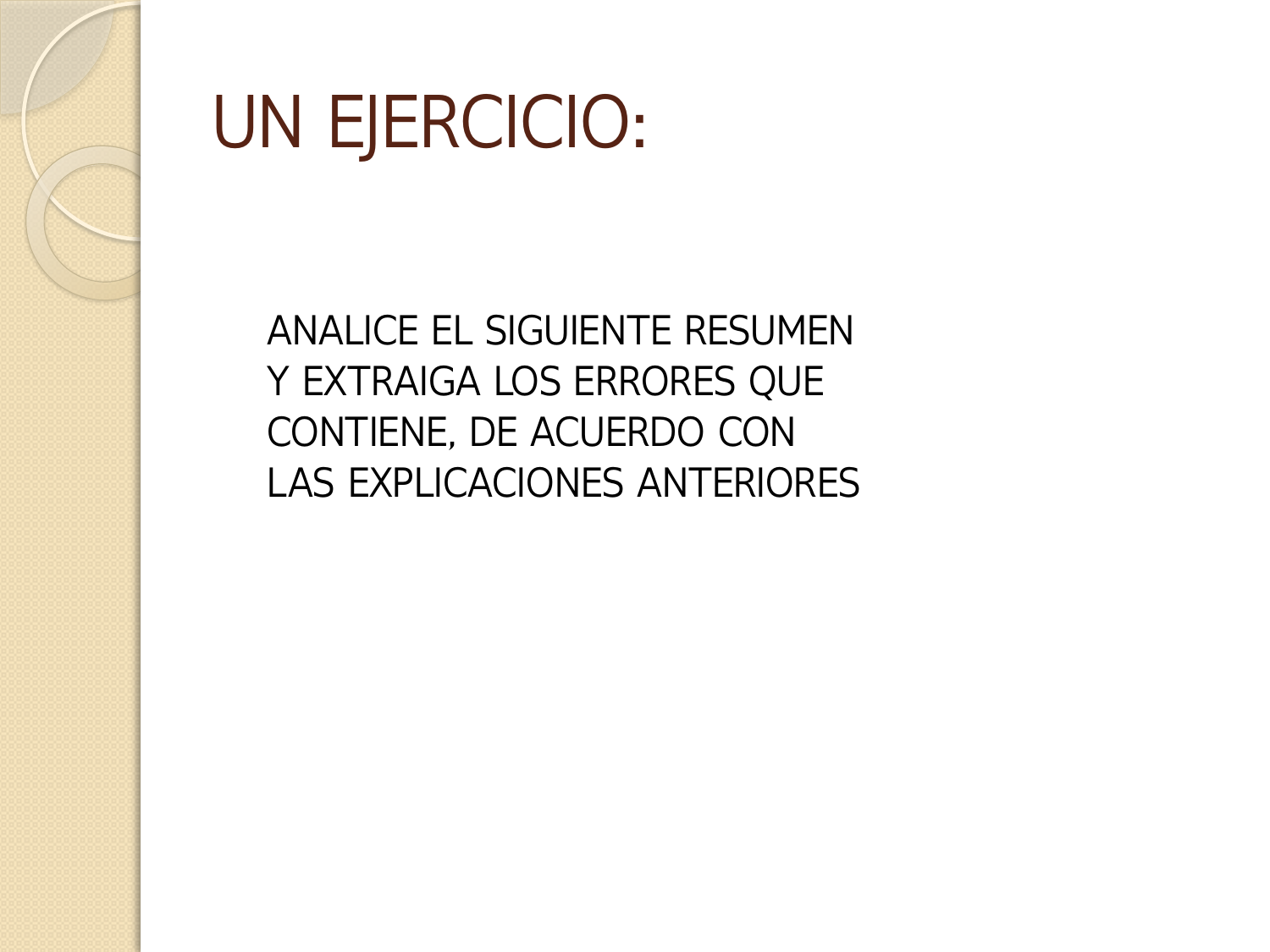

# UN EJERCICIO:
ANALICE EL SIGUIENTE RESUMEN Y EXTRAIGA LOS ERRORES QUE CONTIENE, DE ACUERDO CON LAS EXPLICACIONES ANTERIORES